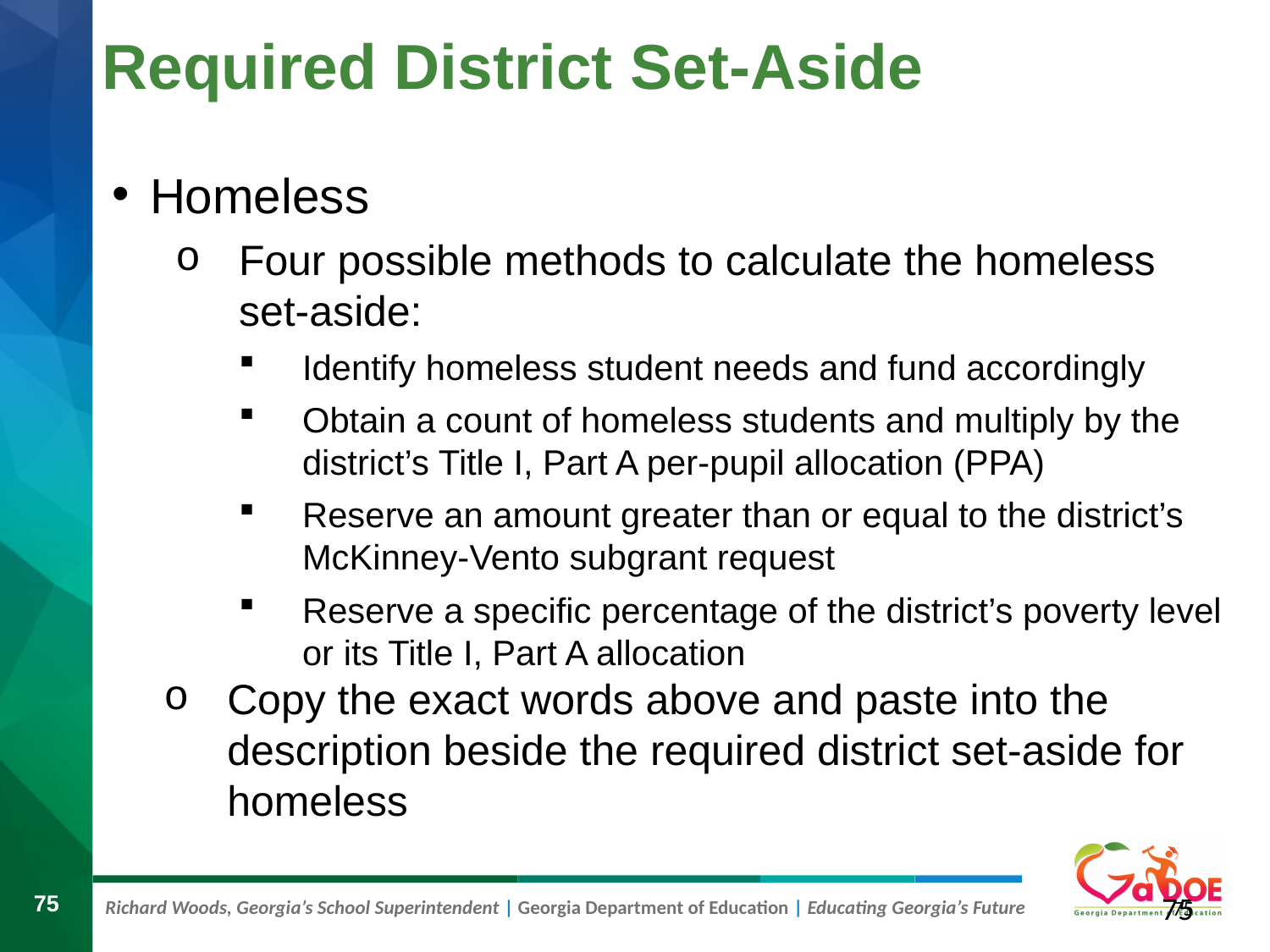

# Required District Set-Aside
Homeless
Four possible methods to calculate the homeless set-aside:
Identify homeless student needs and fund accordingly
Obtain a count of homeless students and multiply by the district’s Title I, Part A per-pupil allocation (PPA)
Reserve an amount greater than or equal to the district’s McKinney-Vento subgrant request
Reserve a specific percentage of the district’s poverty level or its Title I, Part A allocation
Copy the exact words above and paste into the description beside the required district set-aside for homeless
75
75